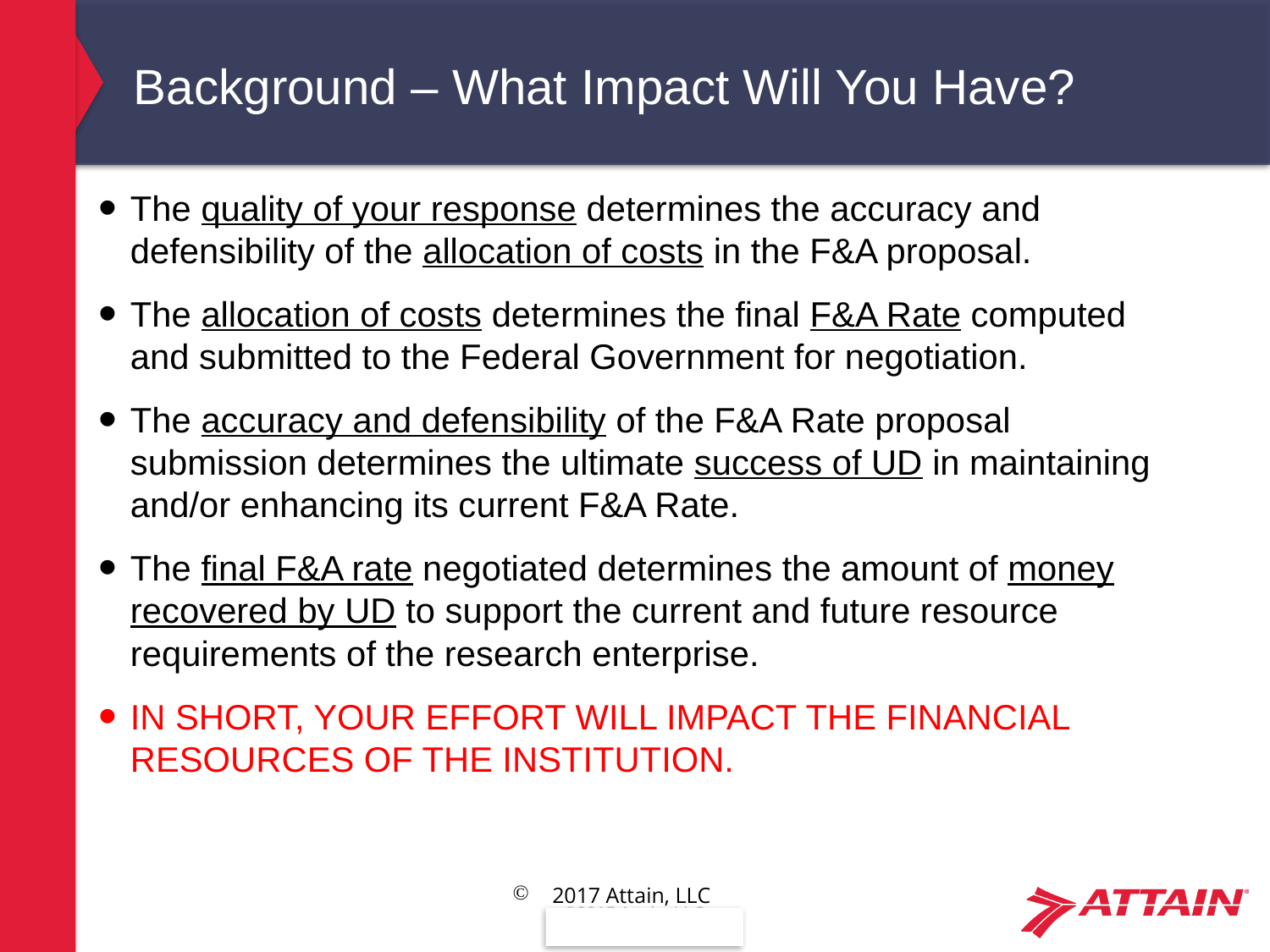

# Background – What Impact Will You Have?
The quality of your response determines the accuracy and defensibility of the allocation of costs in the F&A proposal.
The allocation of costs determines the final F&A Rate computed and submitted to the Federal Government for negotiation.
The accuracy and defensibility of the F&A Rate proposal submission determines the ultimate success of UD in maintaining and/or enhancing its current F&A Rate.
The final F&A rate negotiated determines the amount of money recovered by UD to support the current and future resource requirements of the research enterprise.
IN SHORT, YOUR EFFORT WILL IMPACT THE FINANCIAL RESOURCES OF THE INSTITUTION.

2017 Attain, LLC
10